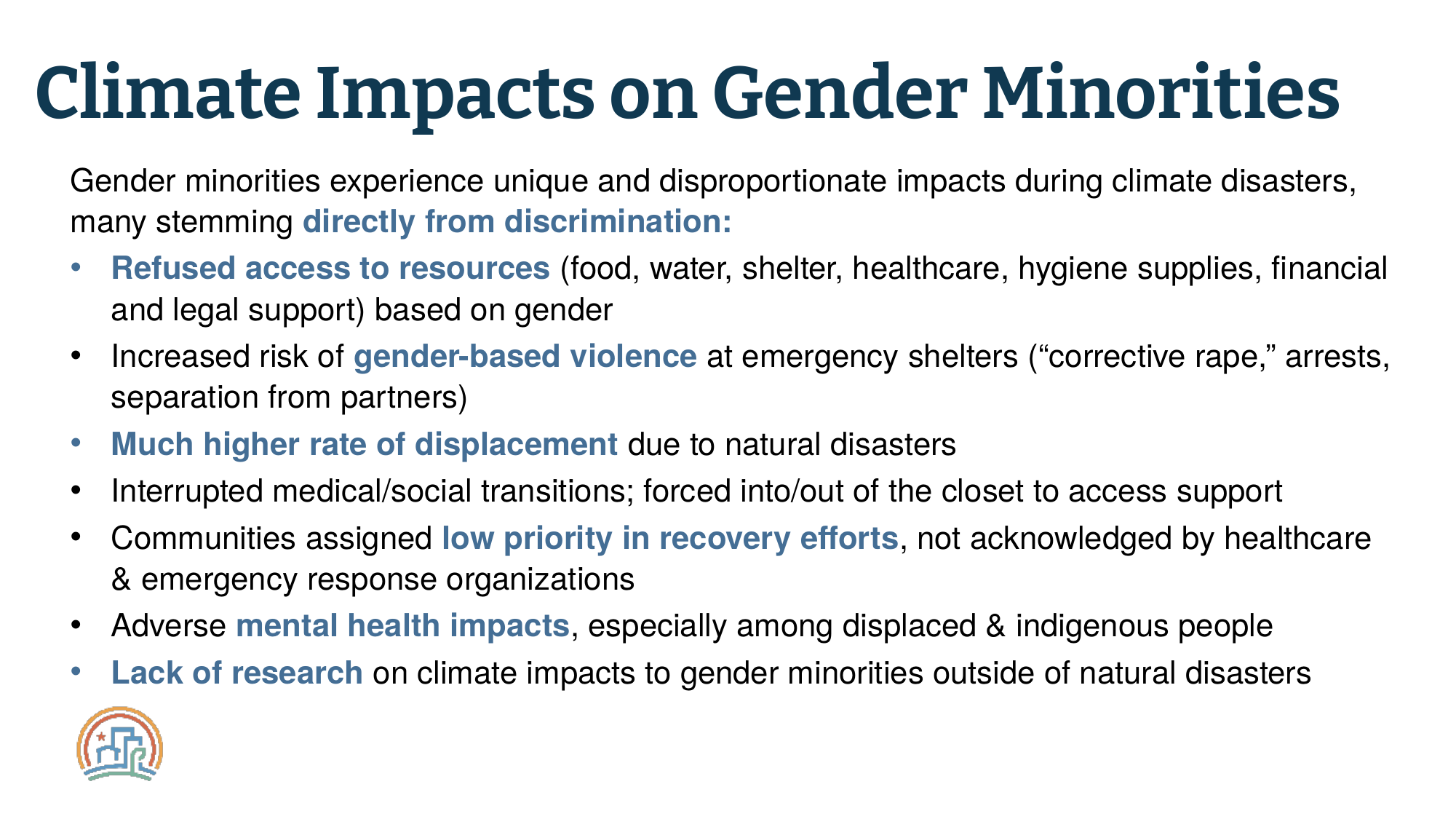

Climate Impacts on Gender Minorities
Gender minorities experience unique and disproportionate impacts during climate disasters, many stemming directly from discrimination:
Refused access to resources (food, water, shelter, healthcare, hygiene supplies, financial and legal support) based on gender
Increased risk of gender-based violence at emergency shelters (“corrective rape,” arrests, separation from partners)
Much higher rate of displacement due to natural disasters
Interrupted medical/social transitions; forced into/out of the closet to access support
Communities assigned low priority in recovery efforts, not acknowledged by healthcare & emergency response organizations
Adverse mental health impacts, especially among displaced & indigenous people
Lack of research on climate impacts to gender minorities outside of natural disasters